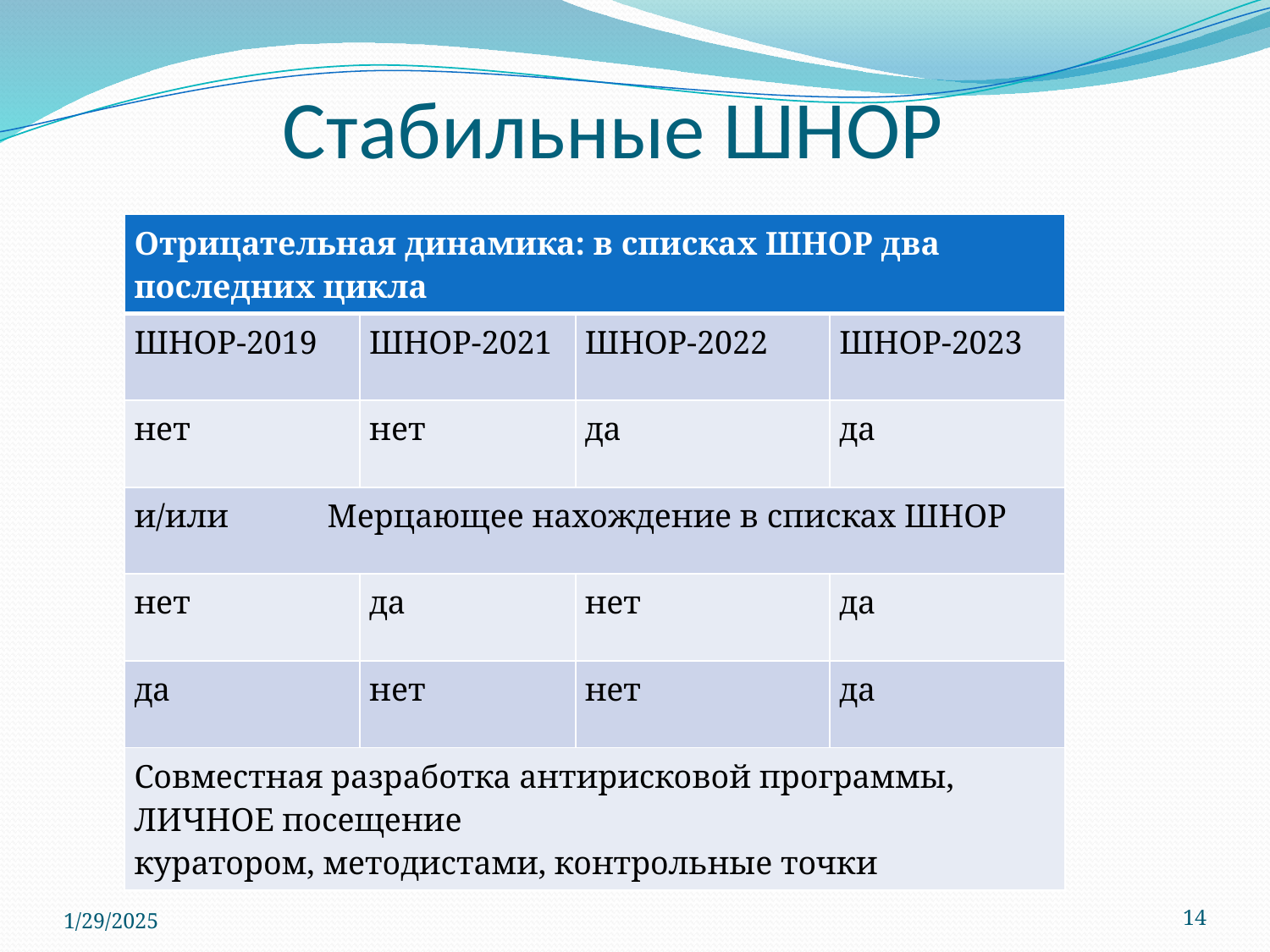

# Стабильные ШНОР
| Отрицательная динамика: в списках ШНОР два последних цикла |  |  |  |
| --- | --- | --- | --- |
| ШНОР-2019 | ШНОР-2021 | ШНОР-2022 | ШНОР-2023 |
| нет | нет | да | да |
| и/или Мерцающее нахождение в списках ШНОР |  |  |  |
| нет | да | нет | да |
| да | нет | нет | да |
| Совместная разработка антирисковой программы, ЛИЧНОЕ посещение куратором, методистами, контрольные точки |  |  |  |
1/29/2025

14